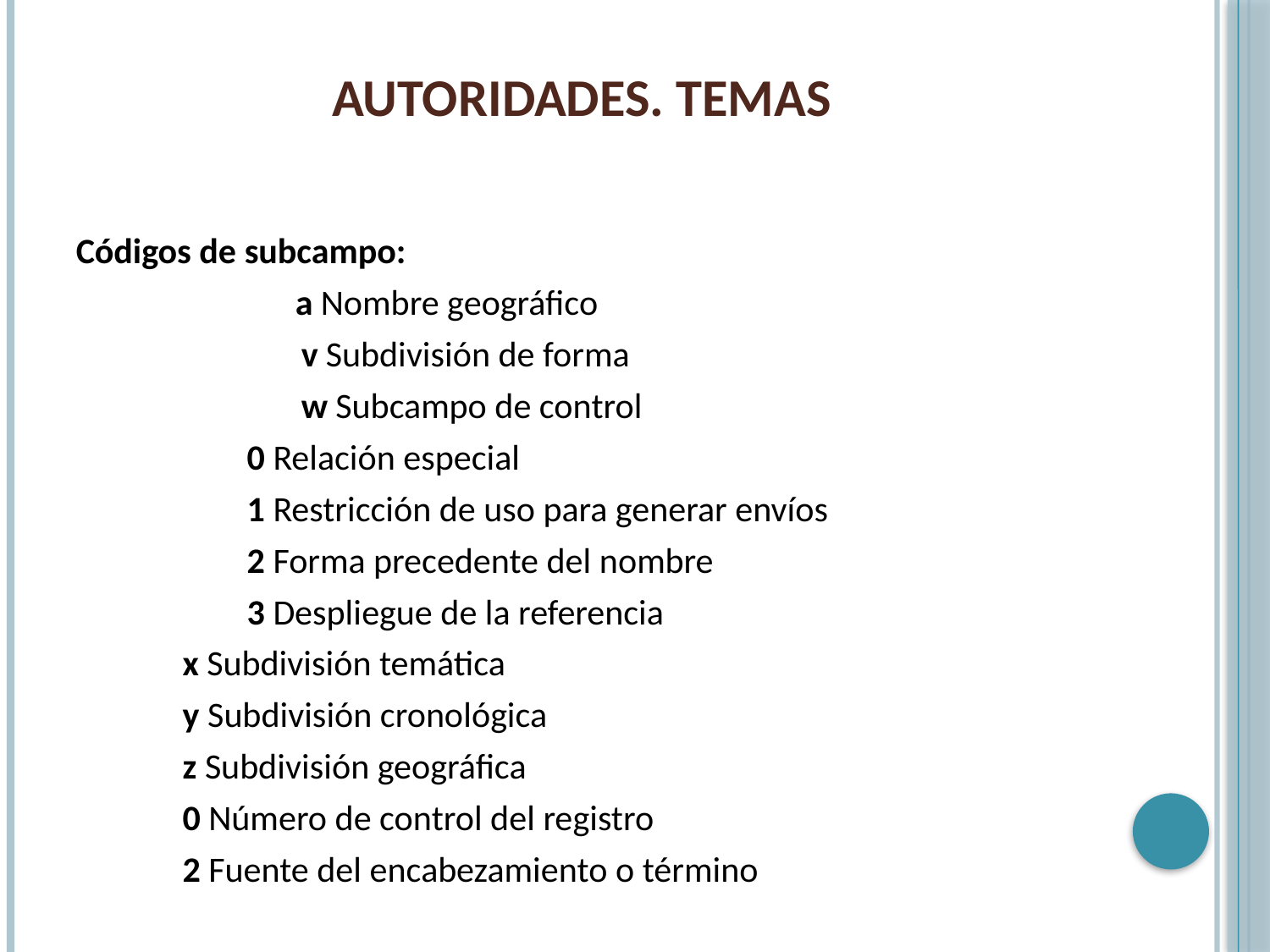

# AUTORIDADES. TEMAS
Códigos de subcampo:
	              a Nombre geográfico
                            v Subdivisión de forma
                            w Subcampo de control
		        0 Relación especial
		        1 Restricción de uso para generar envíos
		        2 Forma precedente del nombre
		        3 Despliegue de la referencia
		x Subdivisión temática
		y Subdivisión cronológica
		z Subdivisión geográfica
		0 Número de control del registro
		2 Fuente del encabezamiento o término